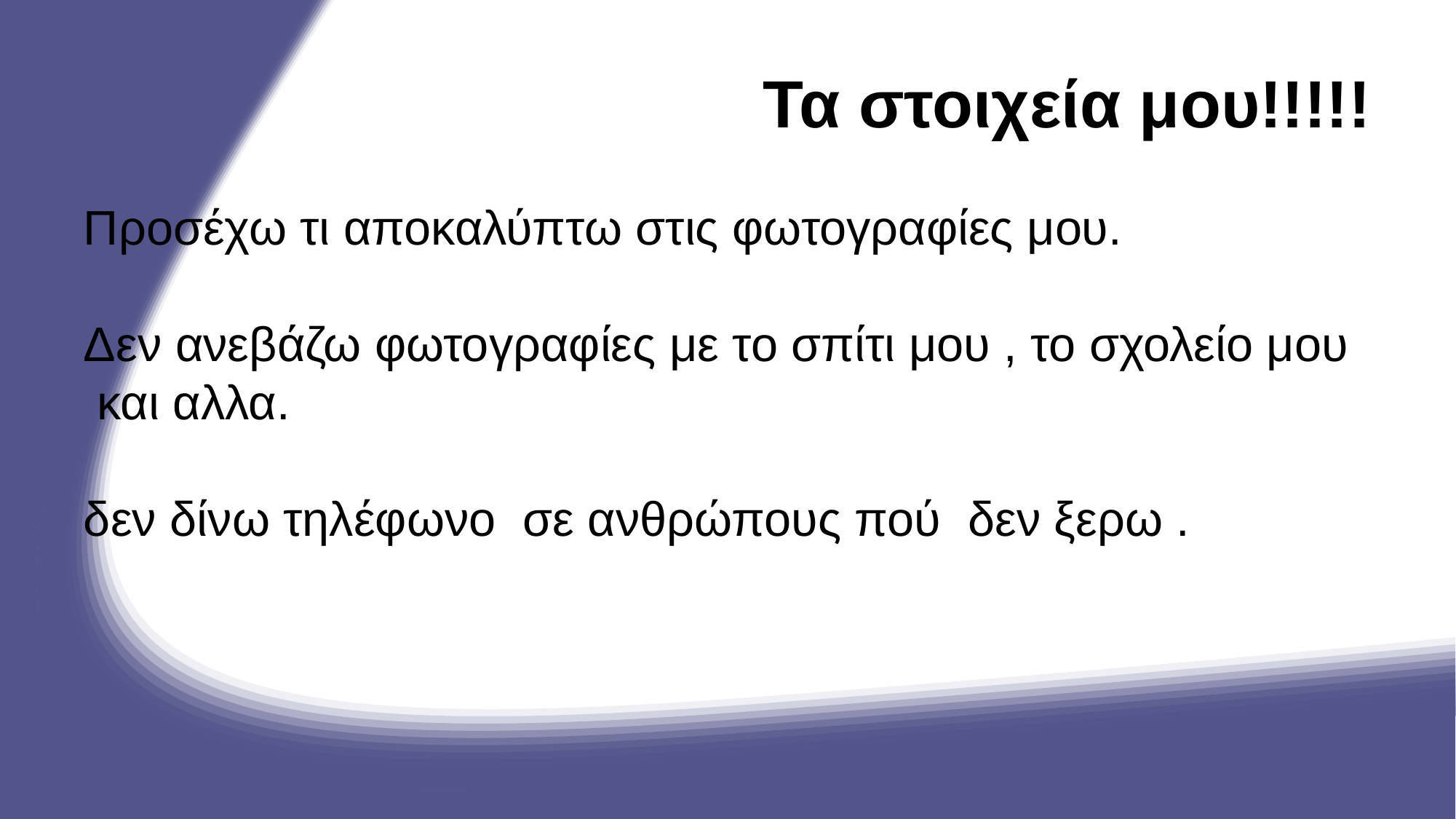

# Τα στοιχεία μου!!!!!
Προσέχω τι αποκαλύπτω στις φωτογραφίες μου.

Δεν ανεβάζω φωτογραφίες με το σπίτι μου , το σχολείο μου
 και αλλα.

δεν δίνω τηλέφωνο  σε ανθρώπους πού  δεν ξερω .